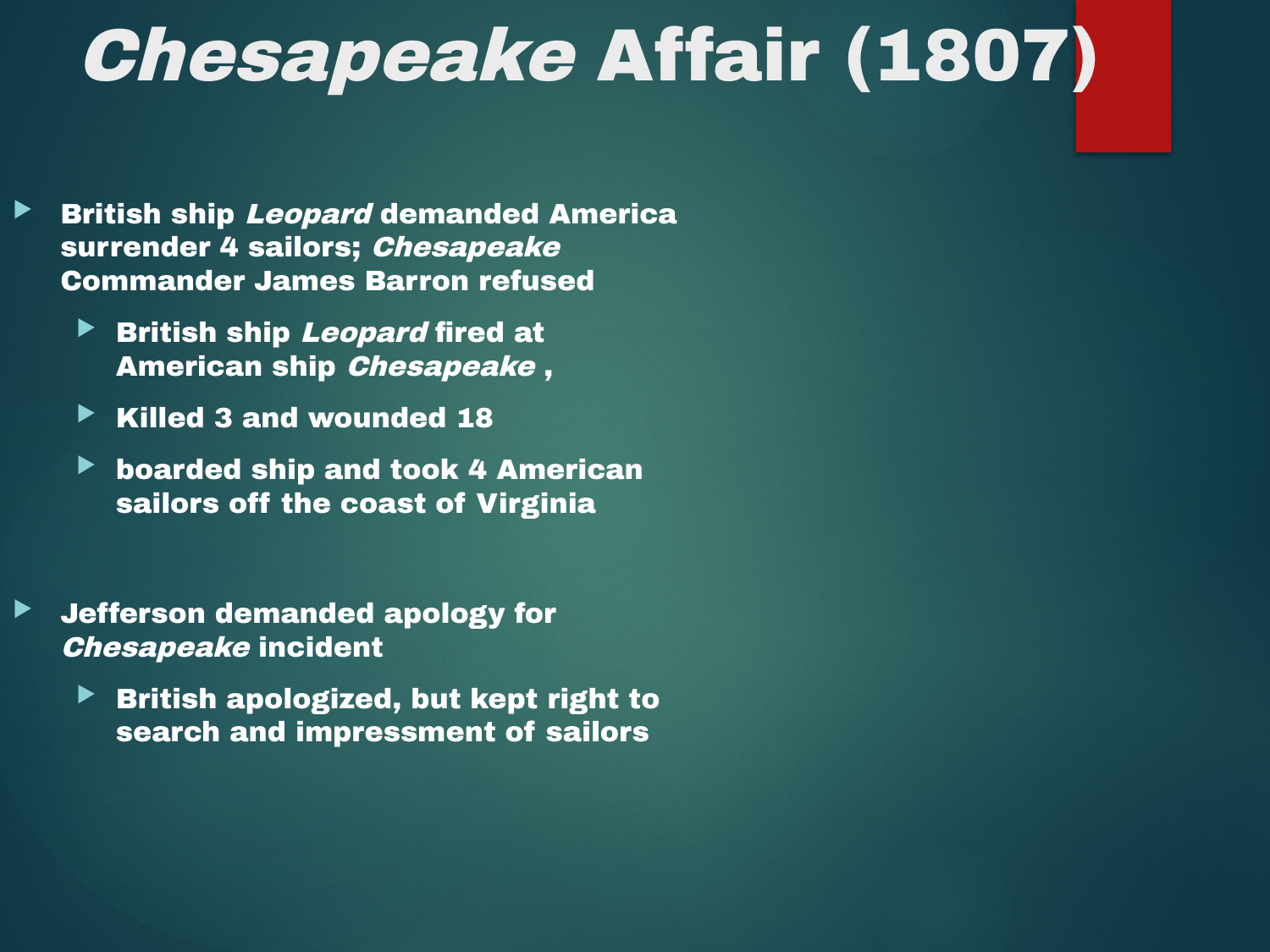

# Chesapeake Affair (1807)

British ship Leopard demanded America surrender 4 sailors; Chesapeake Commander James Barron refused
British ship Leopard fired at American ship Chesapeake ,
Killed 3 and wounded 18
boarded ship and took 4 American sailors off the coast of Virginia

Jefferson demanded apology for Chesapeake incident
British apologized, but kept right to search and impressment of sailors